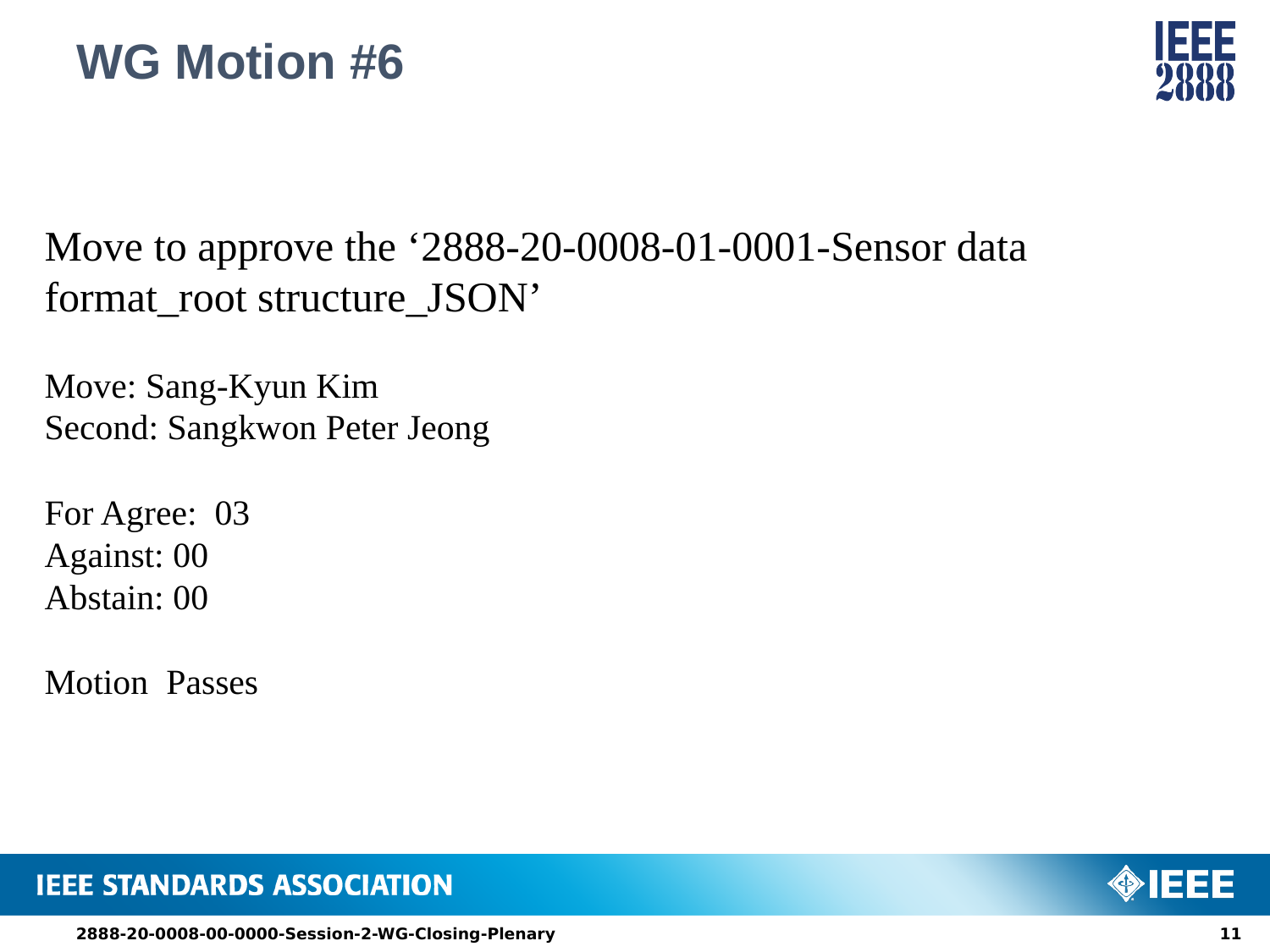

# WG Motion #6
Move to approve the ‘2888-20-0008-01-0001-Sensor data format_root structure_JSON’

Move: Sang-Kyun Kim
Second: Sangkwon Peter Jeong

For Agree:  03
Against: 00
Abstain: 00

Motion  Passes
2888-20-0008-00-0000-Session-2-WG-Closing-Plenary
11